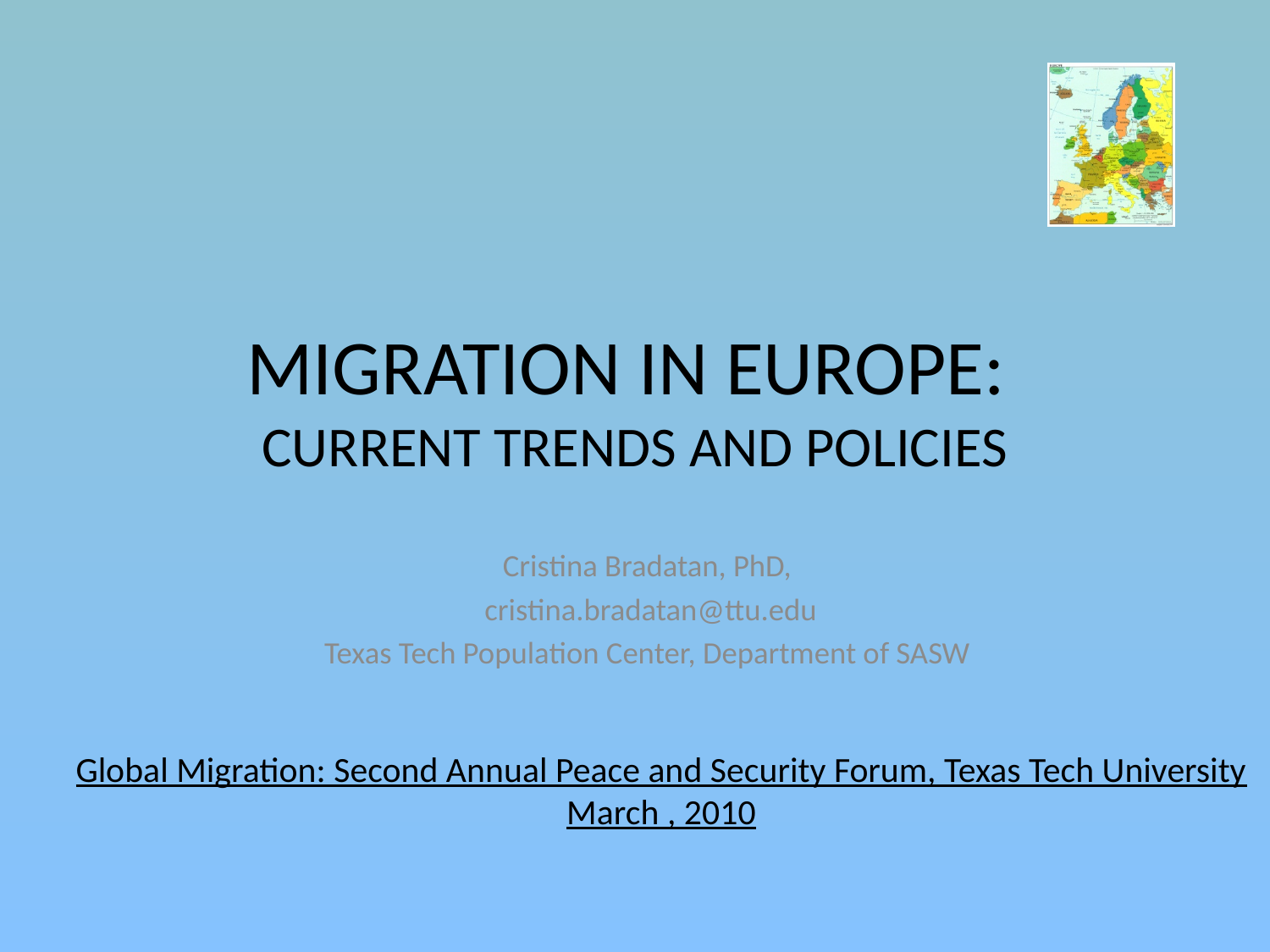

# MIGRATION IN EUROPE: CURRENT TRENDS AND POLICIES
Cristina Bradatan, PhD,
cristina.bradatan@ttu.edu
Texas Tech Population Center, Department of SASW
Global Migration: Second Annual Peace and Security Forum, Texas Tech University
March , 2010